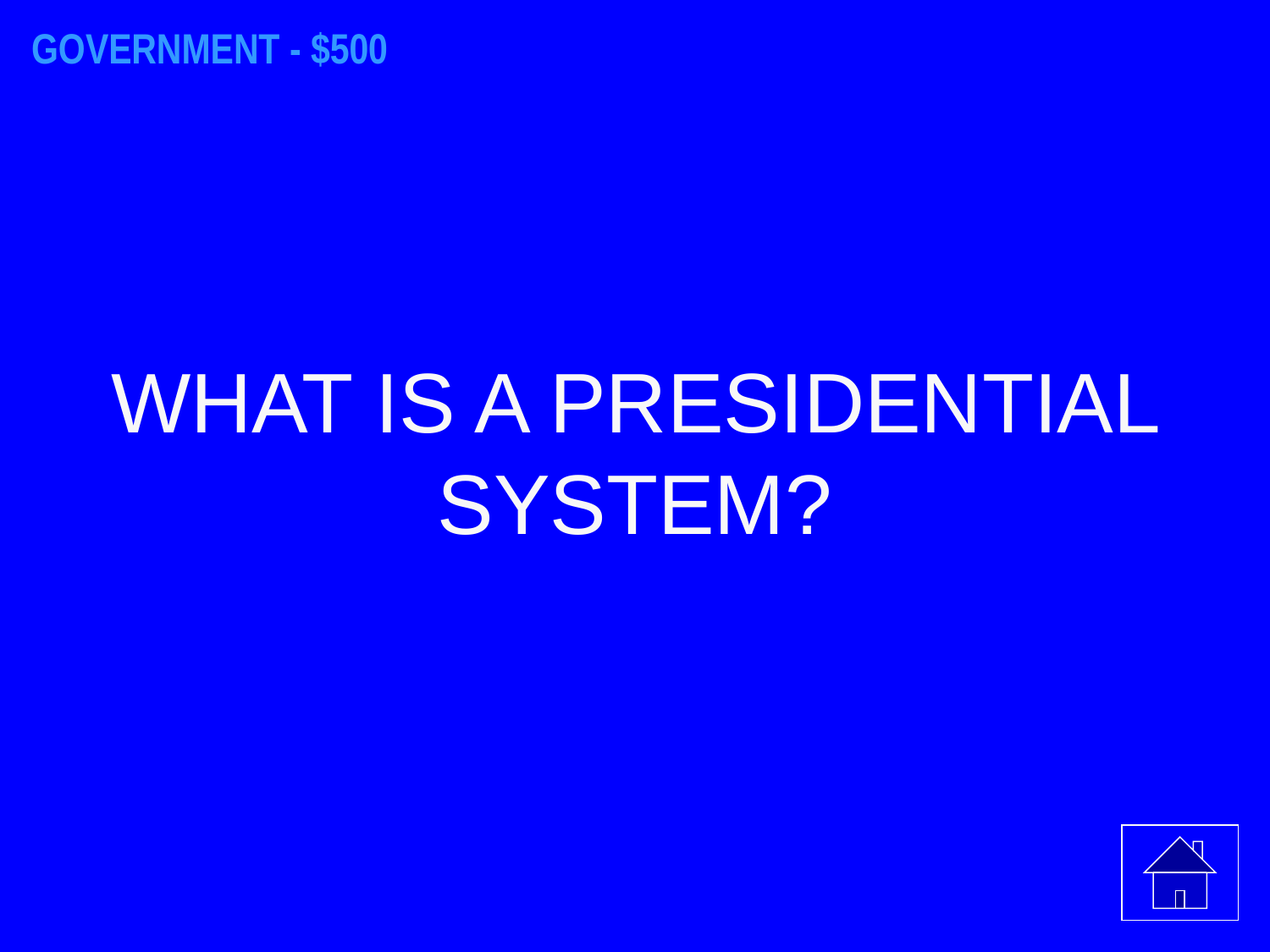

GOVERNMENT - $500
WHAT IS A PRESIDENTIAL SYSTEM?